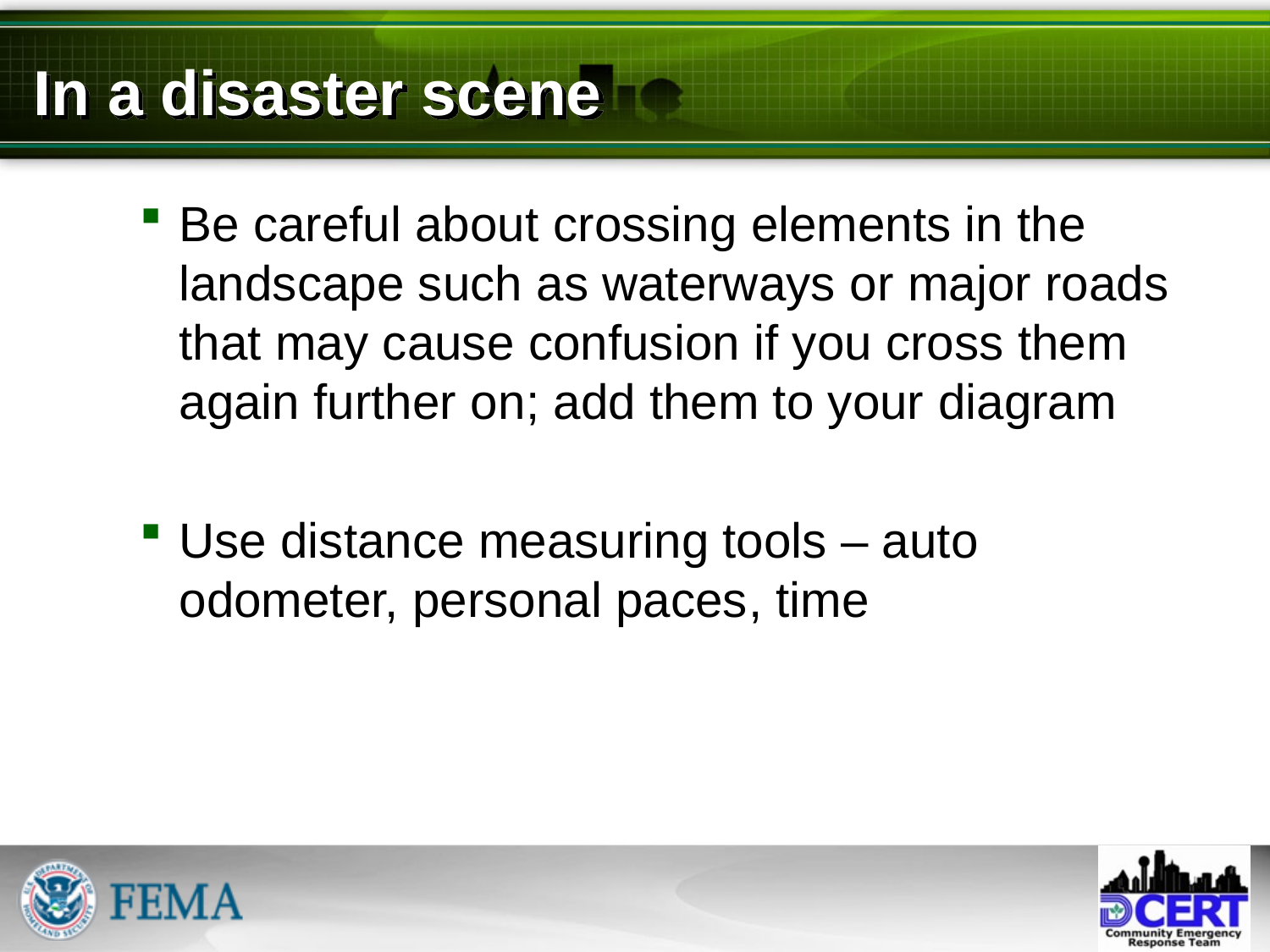

# In a disaster scene
Be careful about crossing elements in the landscape such as waterways or major roads that may cause confusion if you cross them again further on; add them to your diagram

Use distance measuring tools – auto odometer, personal paces, time